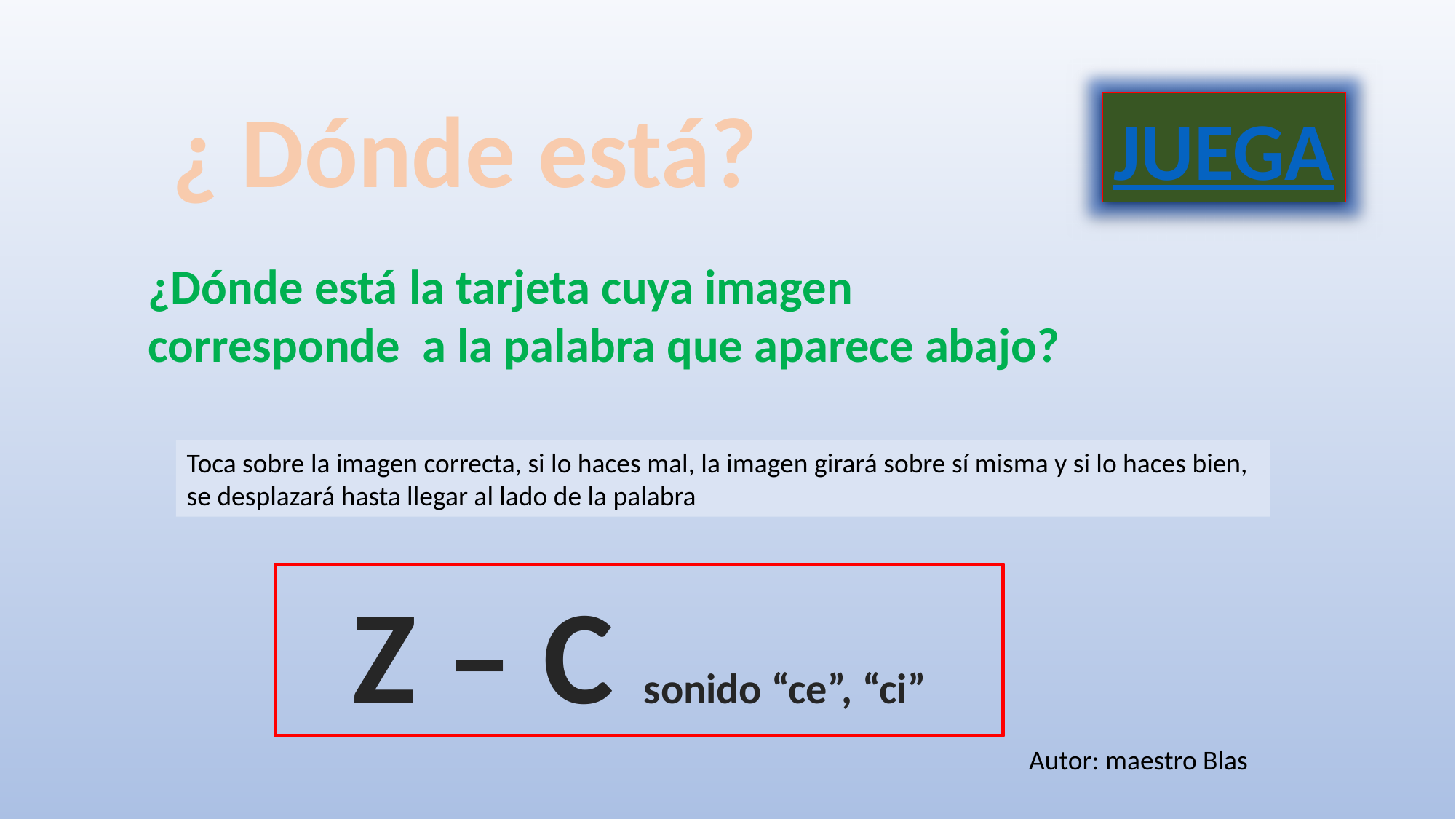

¿ Dónde está?
JUEGA
¿Dónde está la tarjeta cuya imagen
corresponde  a la palabra que aparece abajo?
Toca sobre la imagen correcta, si lo haces mal, la imagen girará sobre sí misma y si lo haces bien, se desplazará hasta llegar al lado de la palabra
Z – C sonido “ce”, “ci”
Autor: maestro Blas